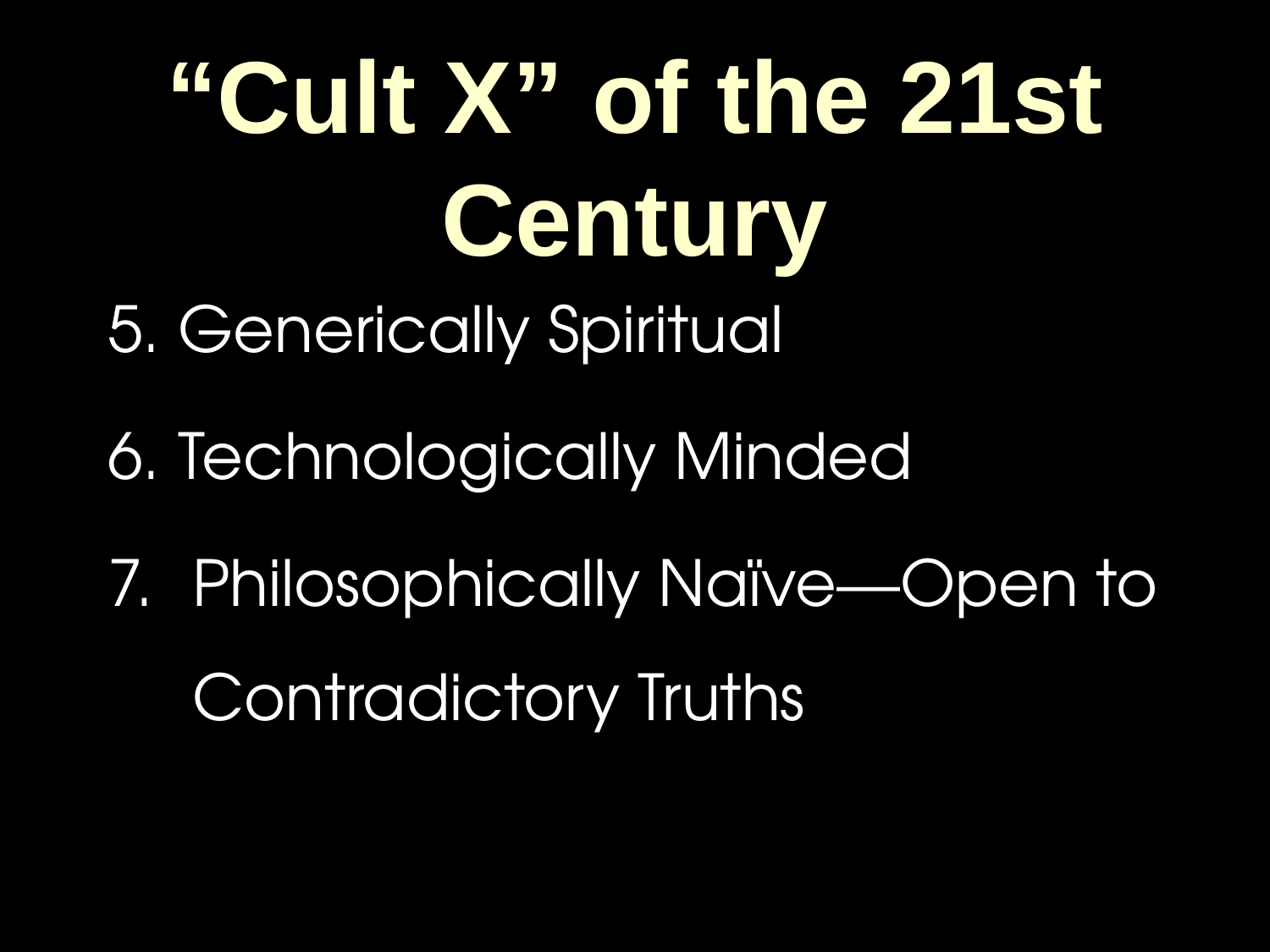

# “Cult X” of the 21st Century
5. Generically Spiritual
6. Technologically Minded
Philosophically Naïve—Open to Contradictory Truths